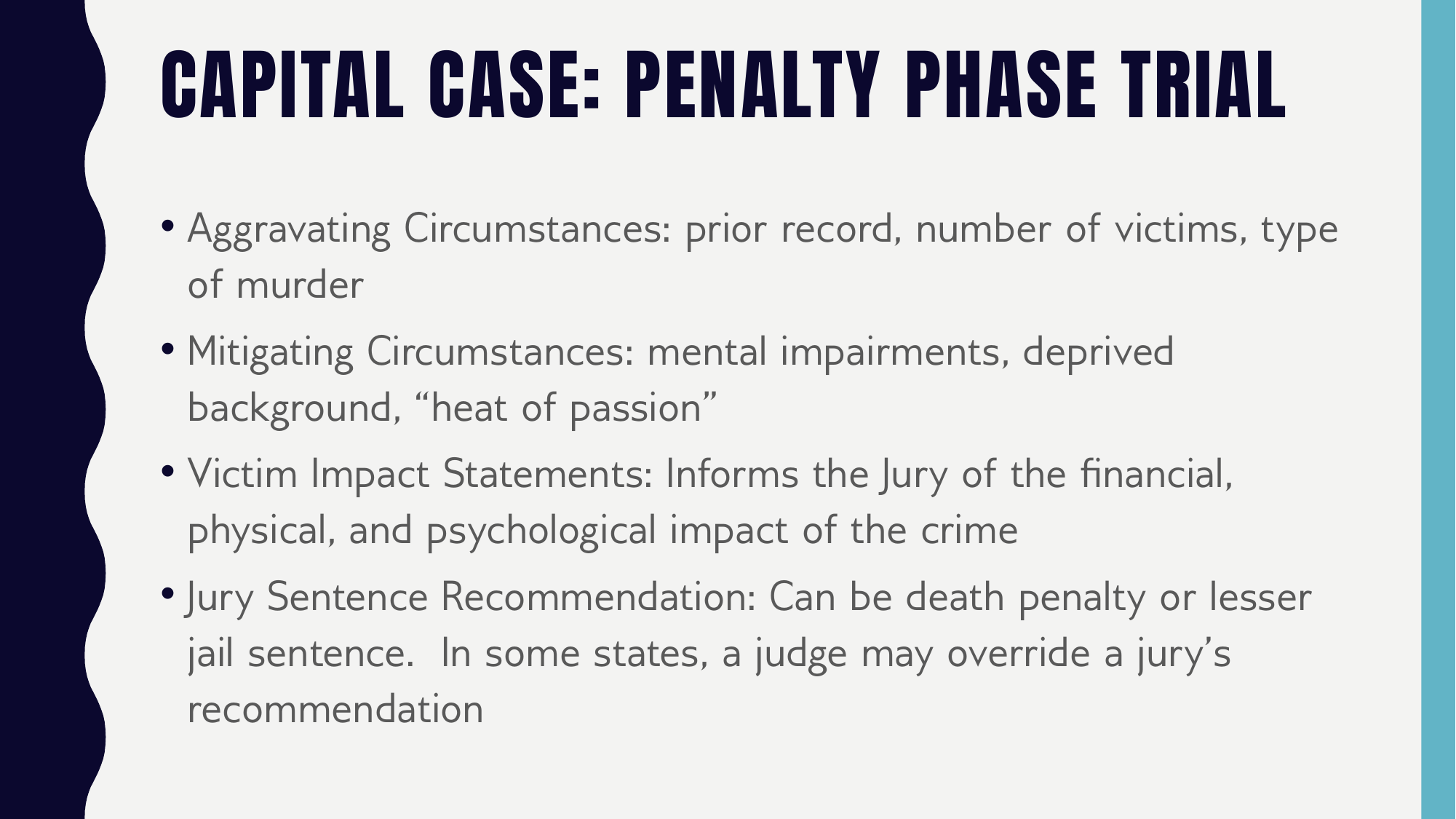

# Capital Case: Penalty Phase Trial
Aggravating Circumstances: prior record, number of victims, type of murder
Mitigating Circumstances: mental impairments, deprived background, “heat of passion”
Victim Impact Statements: Informs the Jury of the financial, physical, and psychological impact of the crime
Jury Sentence Recommendation: Can be death penalty or lesser jail sentence.  In some states, a judge may override a jury’s recommendation